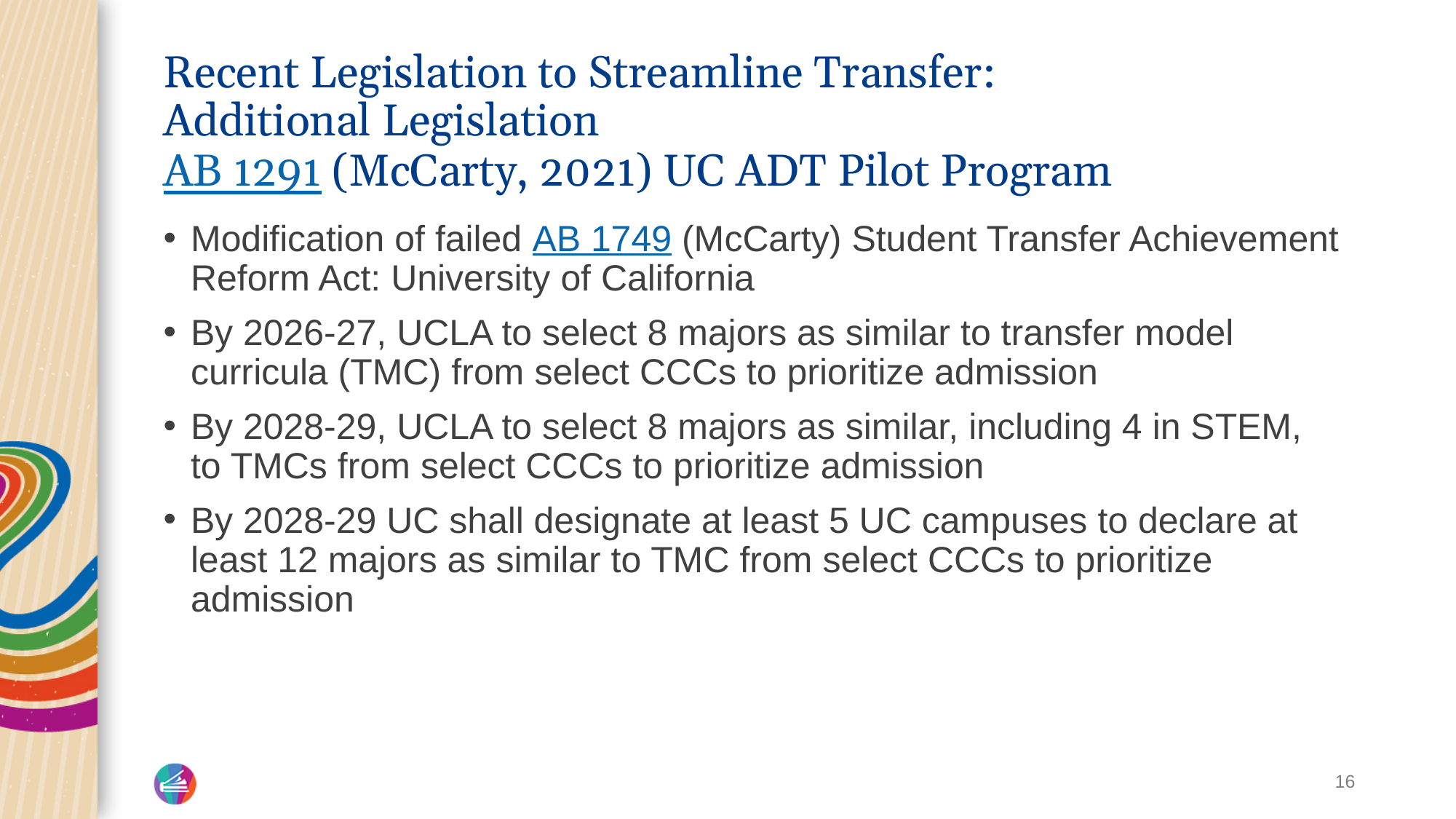

# Recent Legislation to Streamline Transfer: Additional Legislation AB 1291 (McCarty, 2021) UC ADT Pilot Program
Modification of failed AB 1749 (McCarty) Student Transfer Achievement Reform Act: University of California
By 2026-27, UCLA to select 8 majors as similar to transfer model curricula (TMC) from select CCCs to prioritize admission
By 2028-29, UCLA to select 8 majors as similar, including 4 in STEM, to TMCs from select CCCs to prioritize admission
By 2028-29 UC shall designate at least 5 UC campuses to declare at least 12 majors as similar to TMC from select CCCs to prioritize admission
16